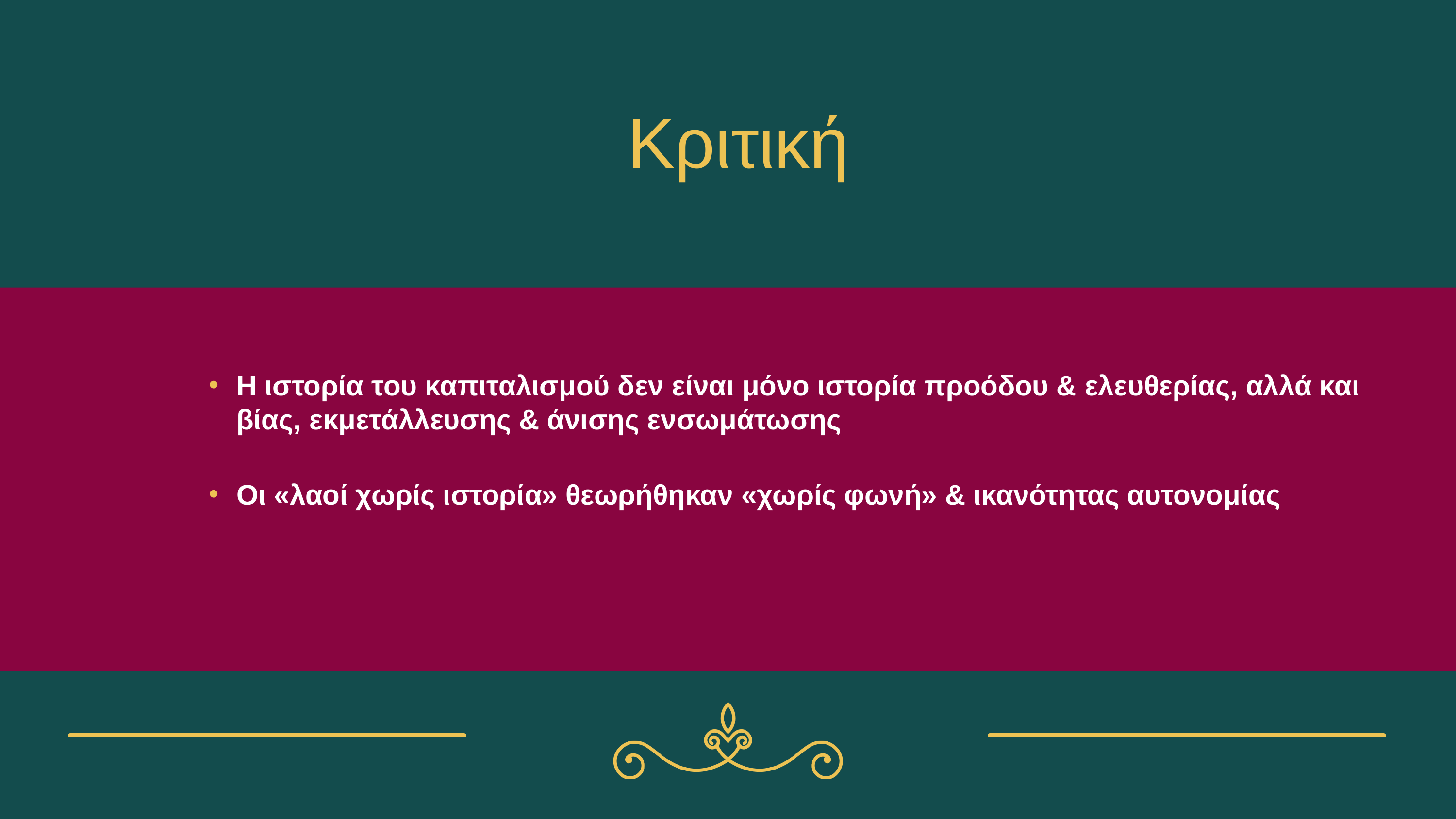

# Κριτική
Η ιστορία του καπιταλισμού δεν είναι μόνο ιστορία προόδου & ελευθερίας, αλλά και βίας, εκμετάλλευσης & άνισης ενσωμάτωσης

Οι «λαοί χωρίς ιστορία» θεωρήθηκαν «χωρίς φωνή» & ικανότητας αυτονομίας